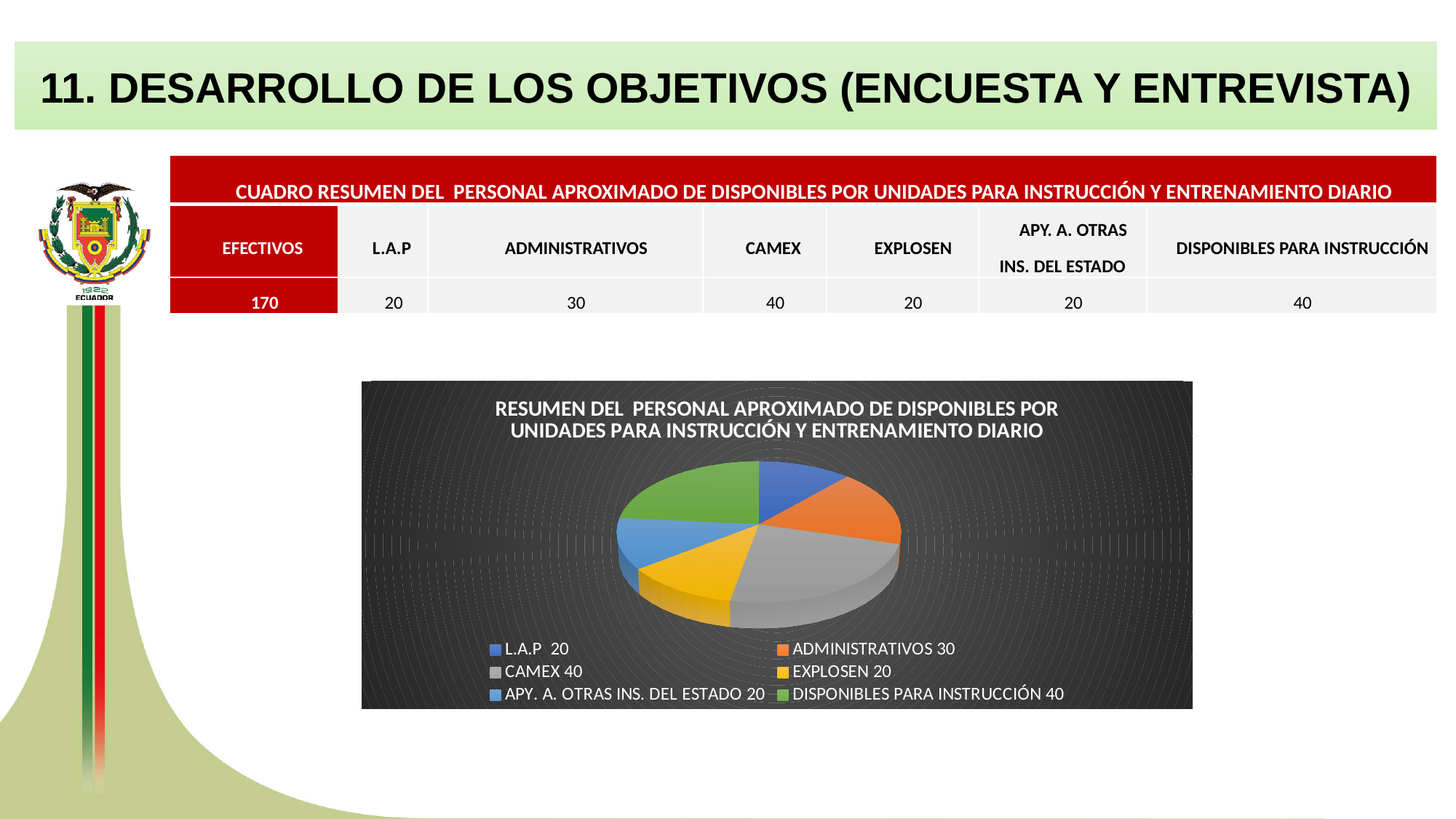

11. DESARROLLO DE LOS OBJETIVOS (ENCUESTA Y ENTREVISTA)
| CUADRO RESUMEN DEL PERSONAL APROXIMADO DE DISPONIBLES POR UNIDADES PARA INSTRUCCIÓN Y ENTRENAMIENTO DIARIO |  |  |  |  |  |  |
| --- | --- | --- | --- | --- | --- | --- |
| EFECTIVOS | L.A.P | ADMINISTRATIVOS | CAMEX | EXPLOSEN | APY. A. OTRAS INS. DEL ESTADO | DISPONIBLES PARA INSTRUCCIÓN |
| 170 | 20 | 30 | 40 | 20 | 20 | 40 |

[unsupported chart]